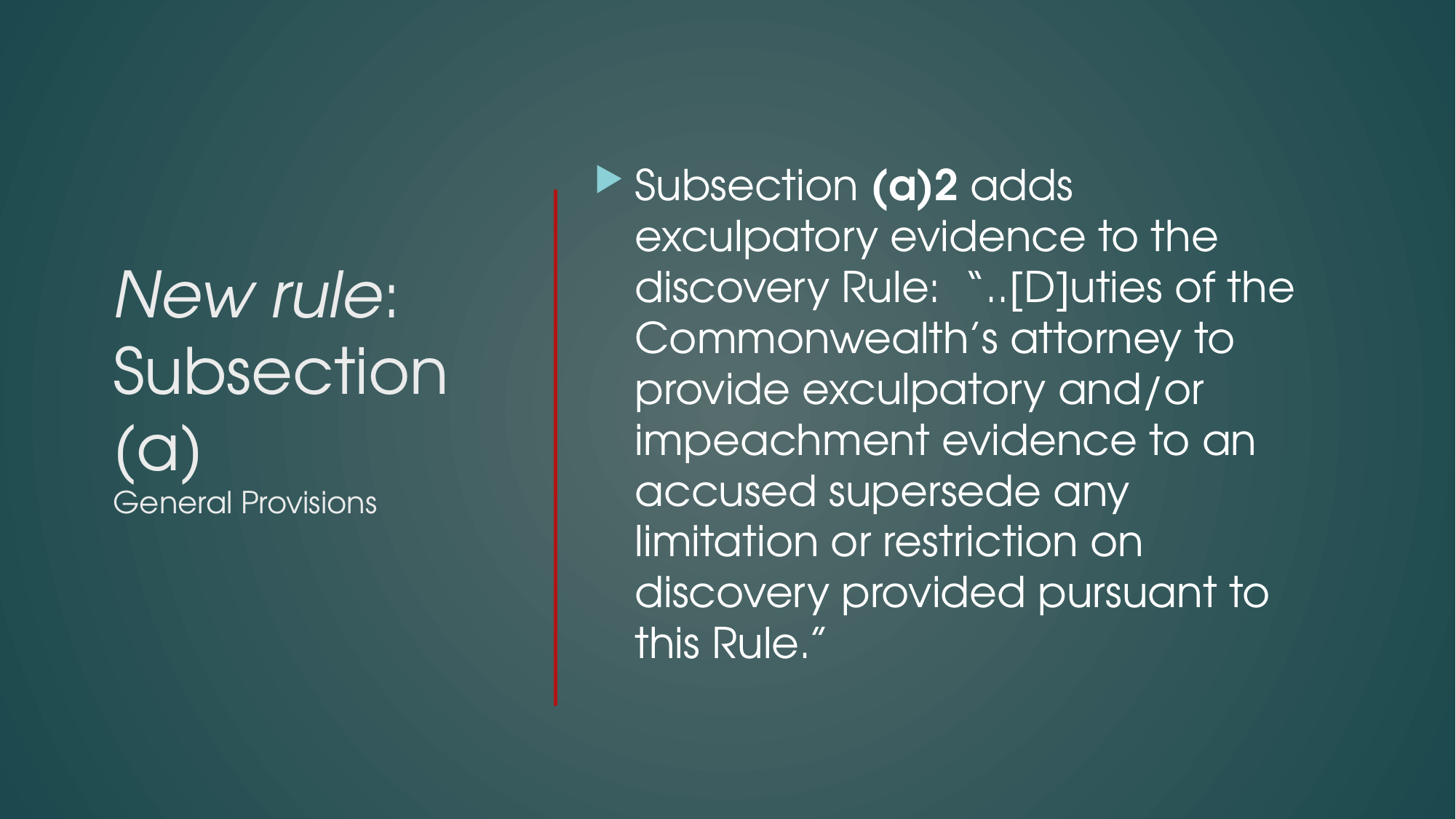

Subsection (a)2 adds exculpatory evidence to the discovery Rule:  “..[D]uties of the Commonwealth’s attorney to provide exculpatory and/or impeachment evidence to an accused supersede any limitation or restriction on discovery provided pursuant to this Rule.”
# New rule: Subsection (a) General Provisions